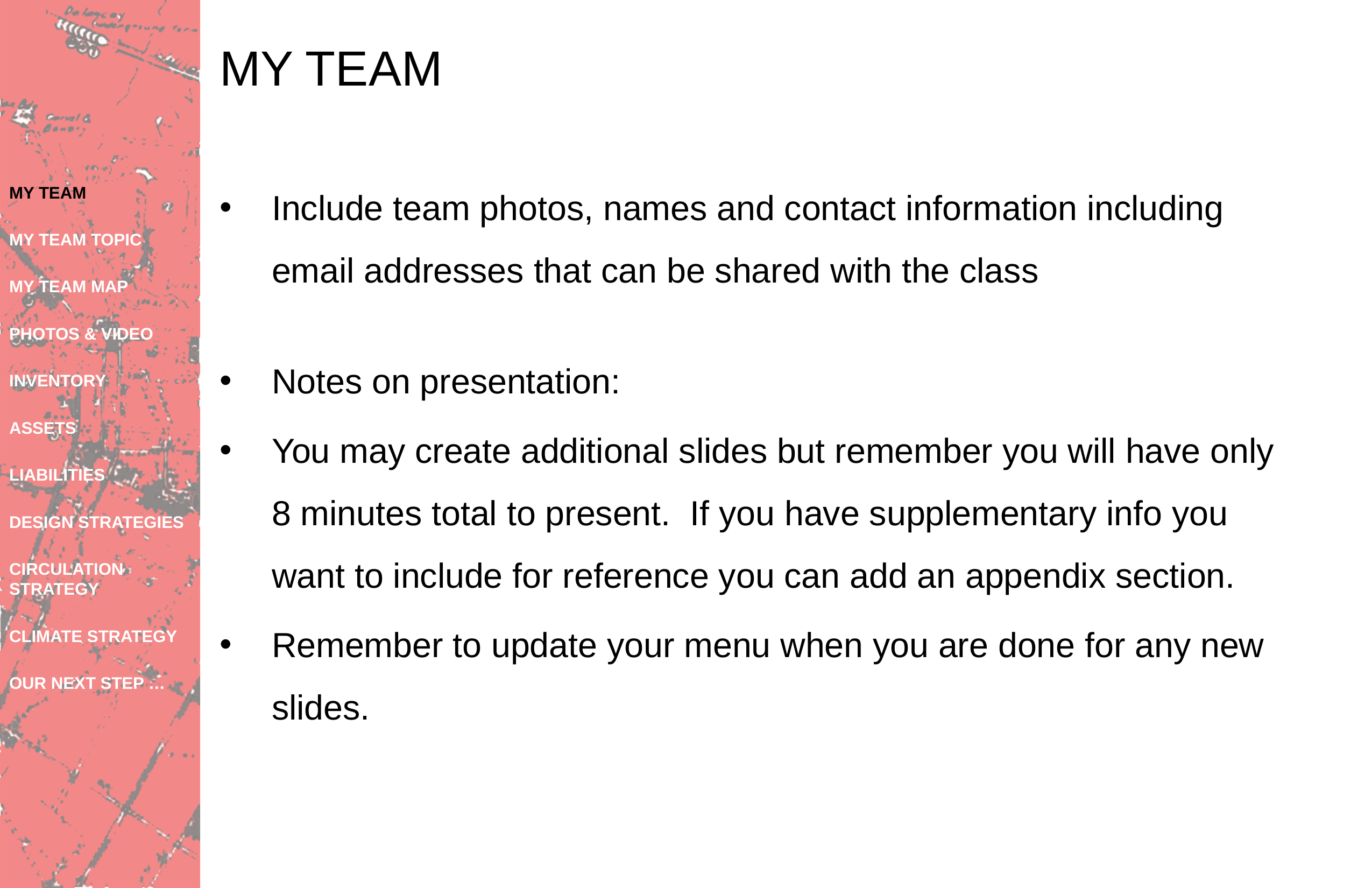

# MY TEAM
Include team photos, names and contact information including email addresses that can be shared with the class
Notes on presentation:
You may create additional slides but remember you will have only 8 minutes total to present.  If you have supplementary info you want to include for reference you can add an appendix section.
Remember to update your menu when you are done for any new slides.
MY TEAM

MY TEAM TOPIC

MY TEAM MAP

PHOTOS & VIDEO

INVENTORY

ASSETS

LIABILITIES

DESIGN STRATEGIES

CIRCULATION STRATEGY

CLIMATE STRATEGY

OUR NEXT STEP …